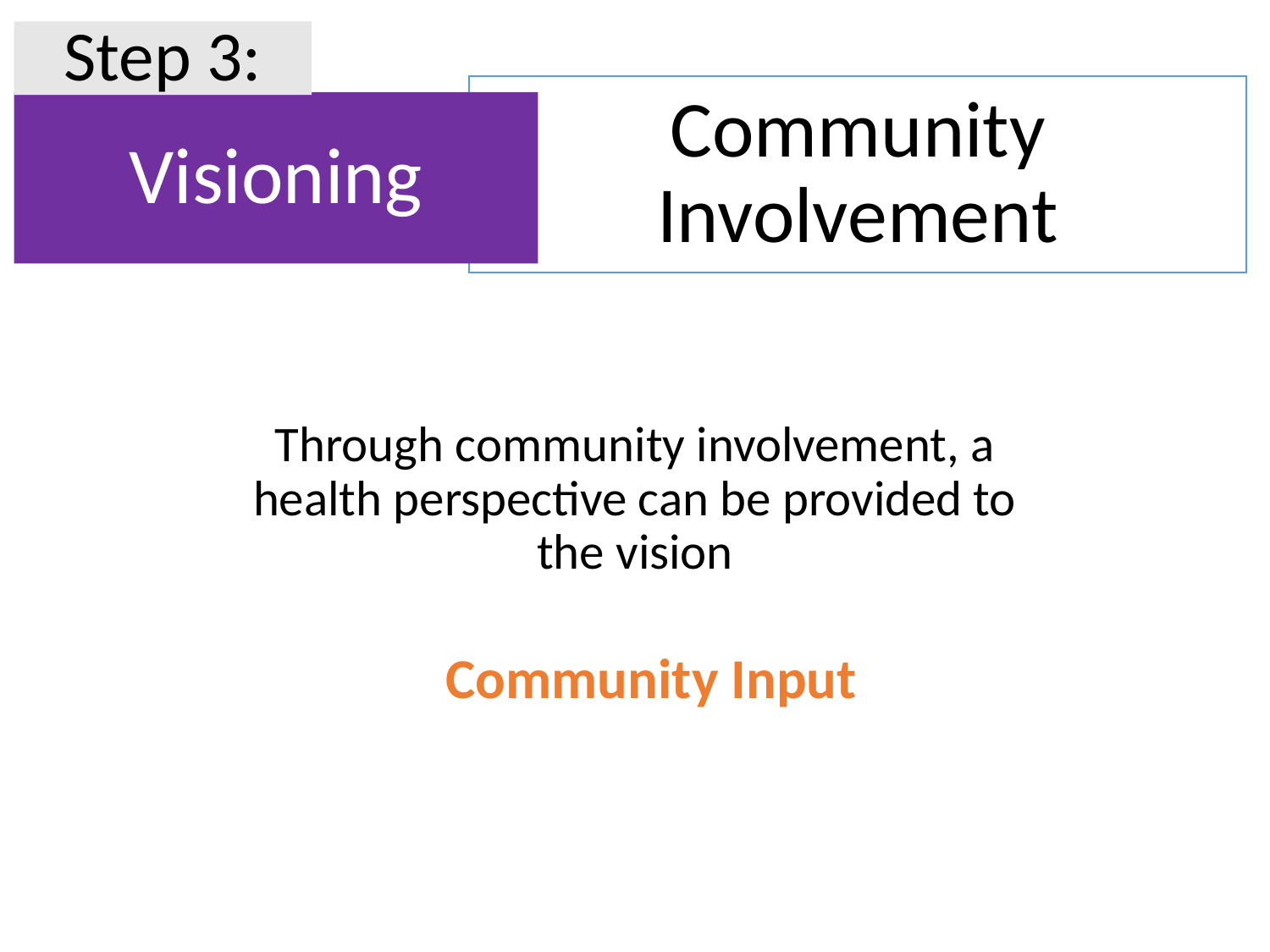

Step 3:
Community Involvement
Visioning
Through community involvement, a health perspective can be provided to the vision
Community Input